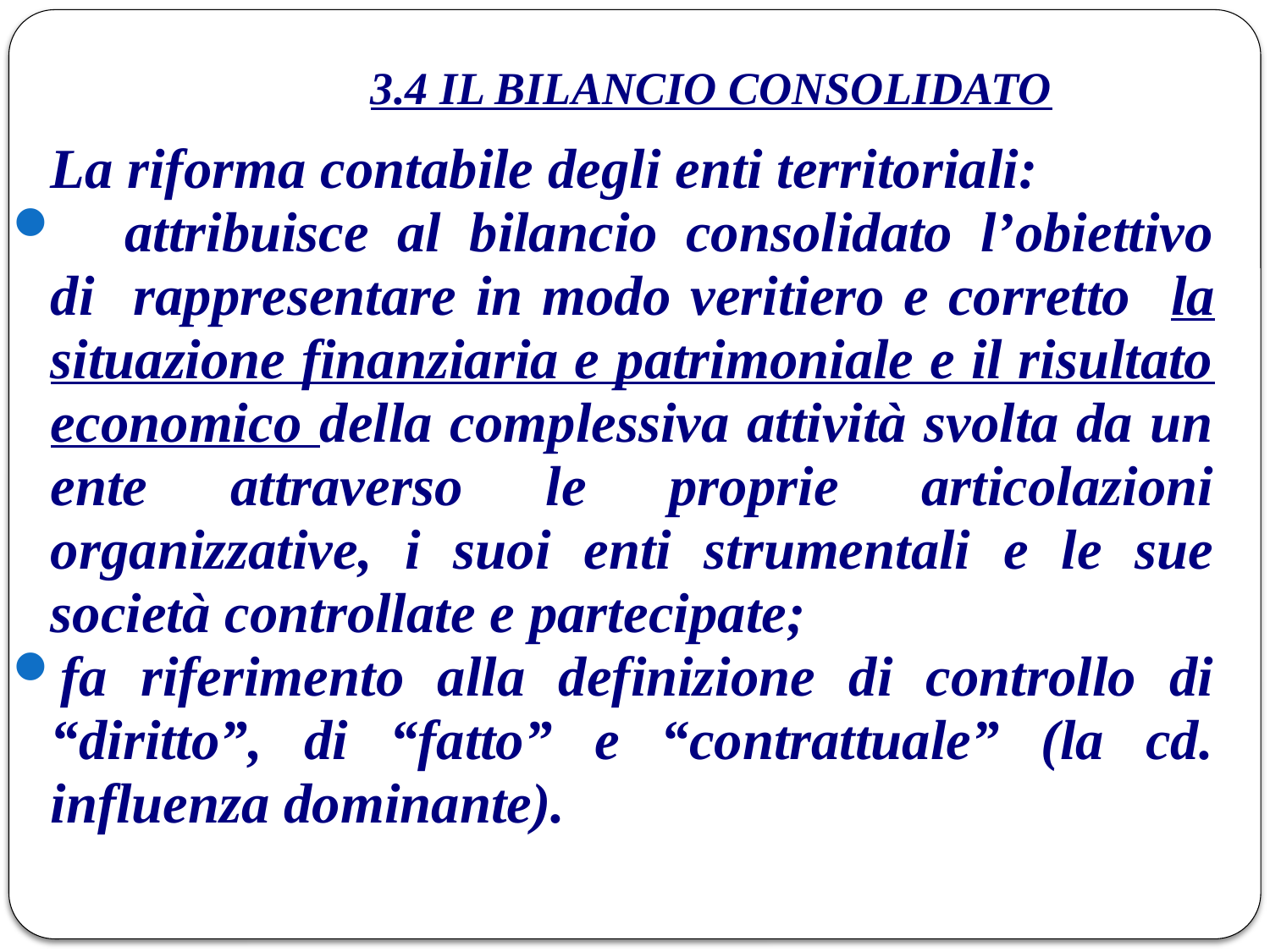

# 3.4 IL BILANCIO CONSOLIDATO
	La riforma contabile degli enti territoriali:
	attribuisce al bilancio consolidato l’obiettivo di  rappresentare in modo veritiero e corretto  la situazione finanziaria e patrimoniale e il risultato economico della complessiva attività svolta da un ente attraverso le proprie articolazioni organizzative, i suoi enti strumentali e le sue società controllate e partecipate;
fa riferimento alla definizione di controllo di “diritto”, di “fatto” e “contrattuale” (la cd. influenza dominante).